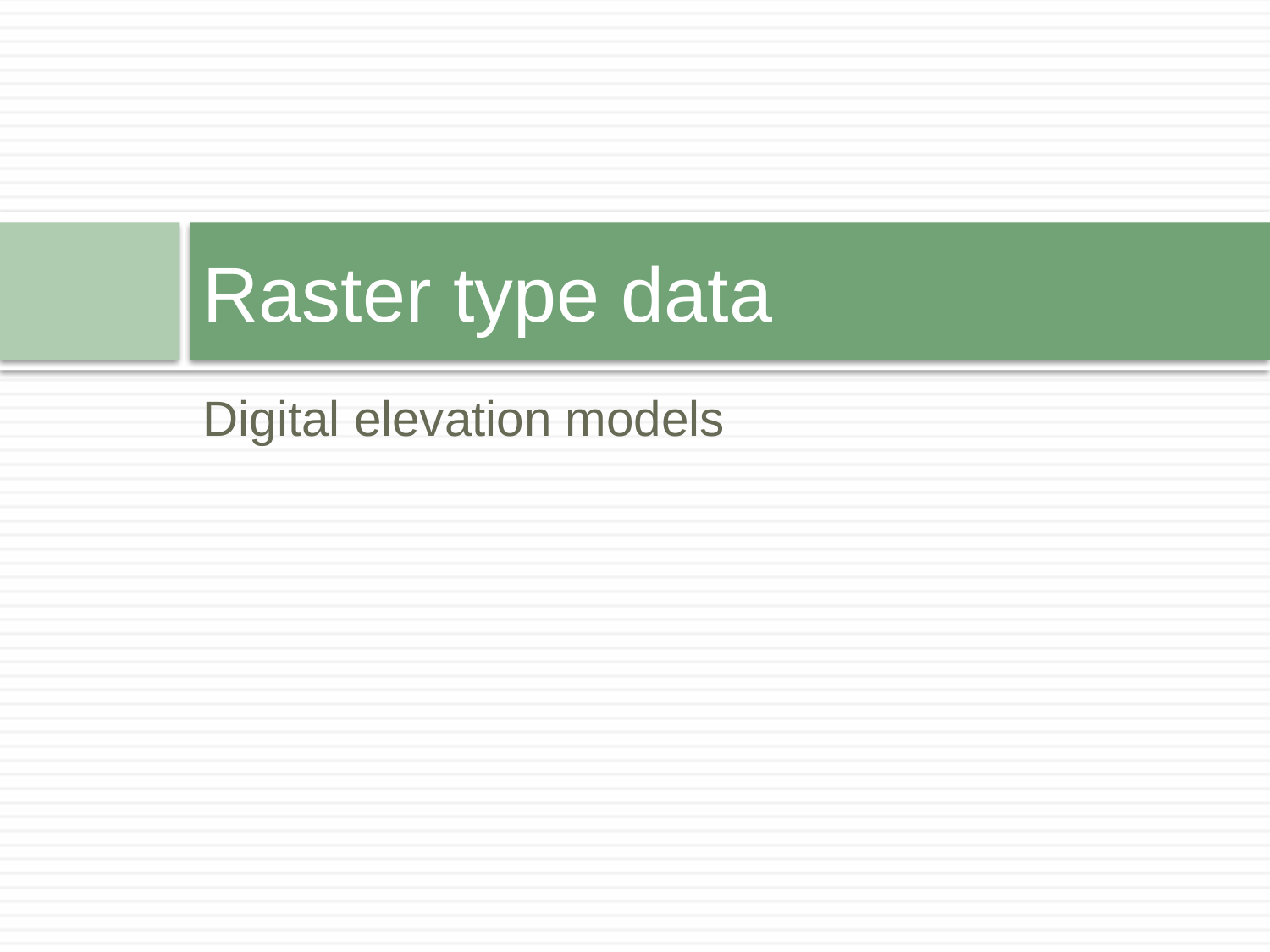

# Raster type data
Digital elevation models